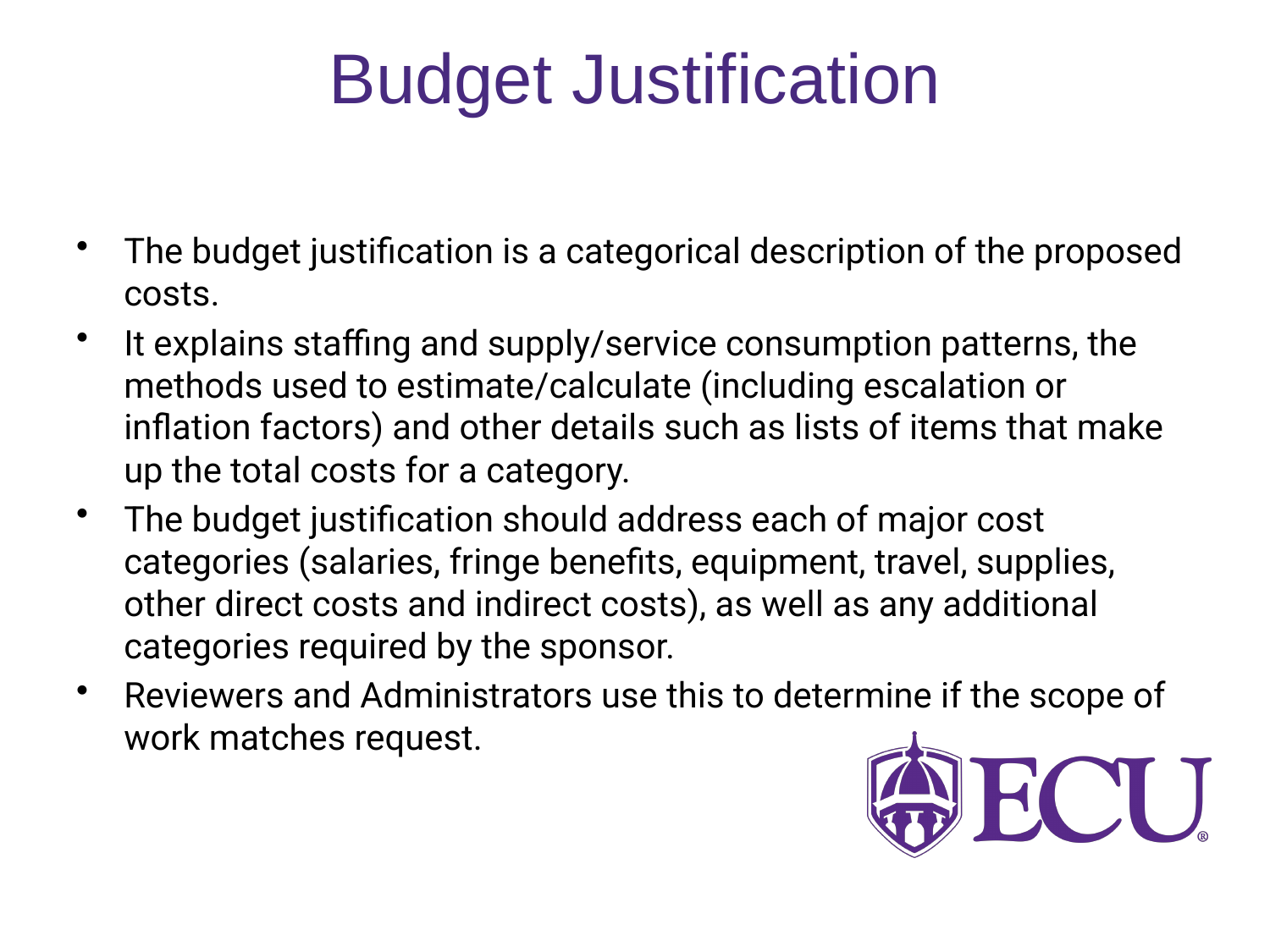

# Budget Justification
The budget justification is a categorical description of the proposed costs.
It explains staffing and supply/service consumption patterns, the methods used to estimate/calculate (including escalation or inflation factors) and other details such as lists of items that make up the total costs for a category.
The budget justification should address each of major cost categories (salaries, fringe benefits, equipment, travel, supplies, other direct costs and indirect costs), as well as any additional categories required by the sponsor.
Reviewers and Administrators use this to determine if the scope of work matches request.